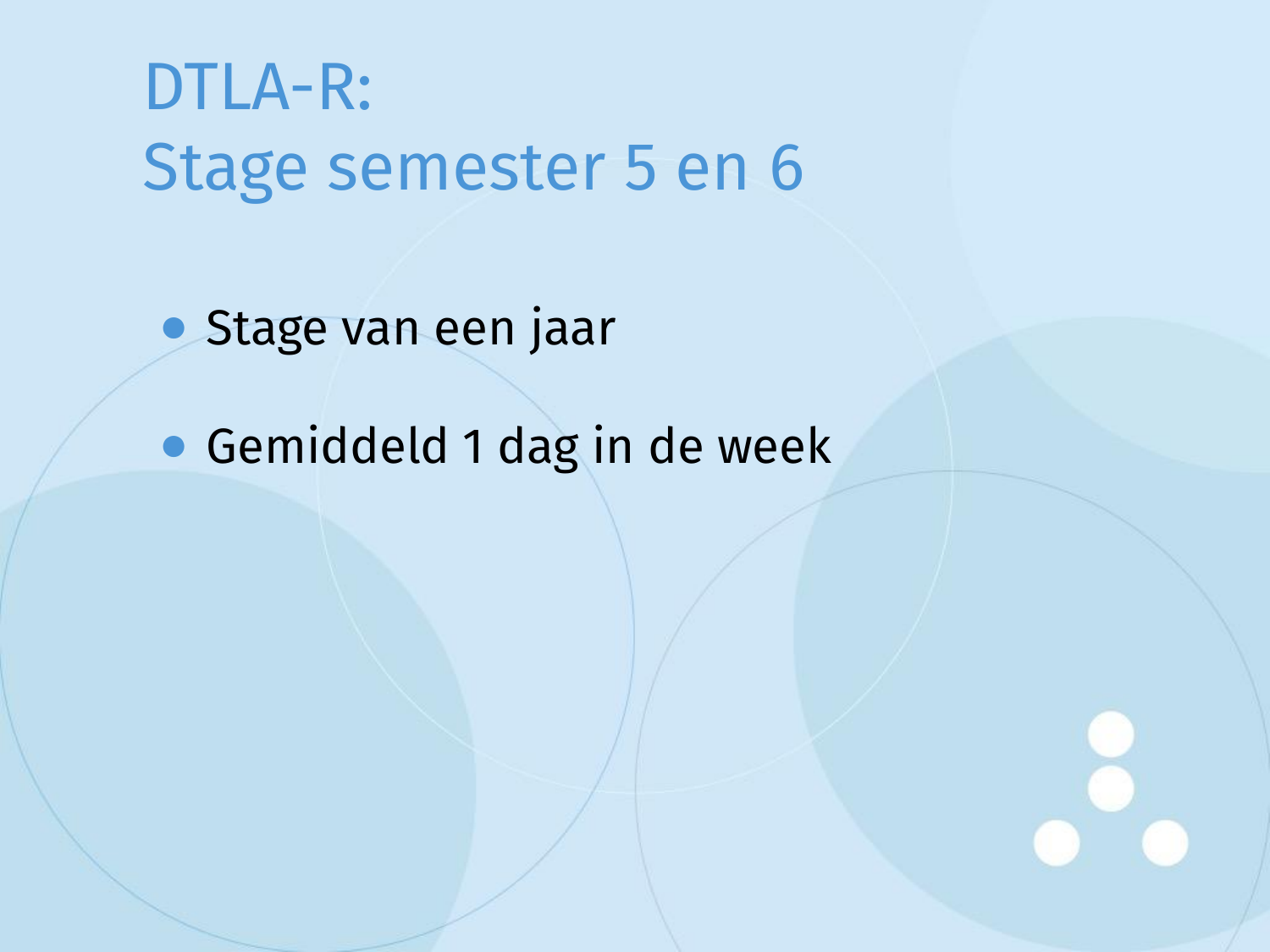

# DTLA-R: Stage semester 5 en 6

Stage van een jaar

Gemiddeld 1 dag in de week